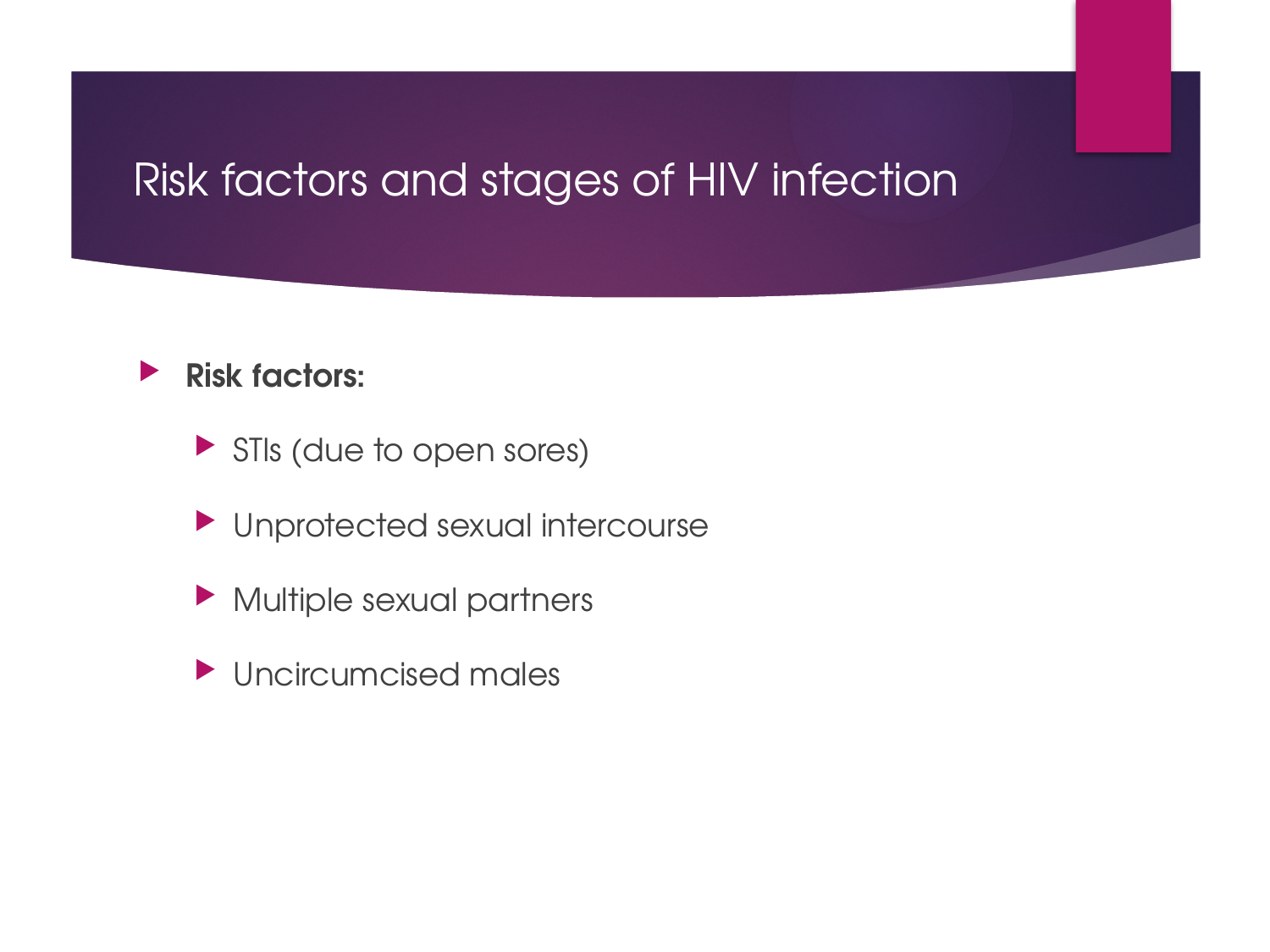

# Risk factors and stages of HIV infection
Risk factors:
STIs (due to open sores)
Unprotected sexual intercourse
Multiple sexual partners
Uncircumcised males